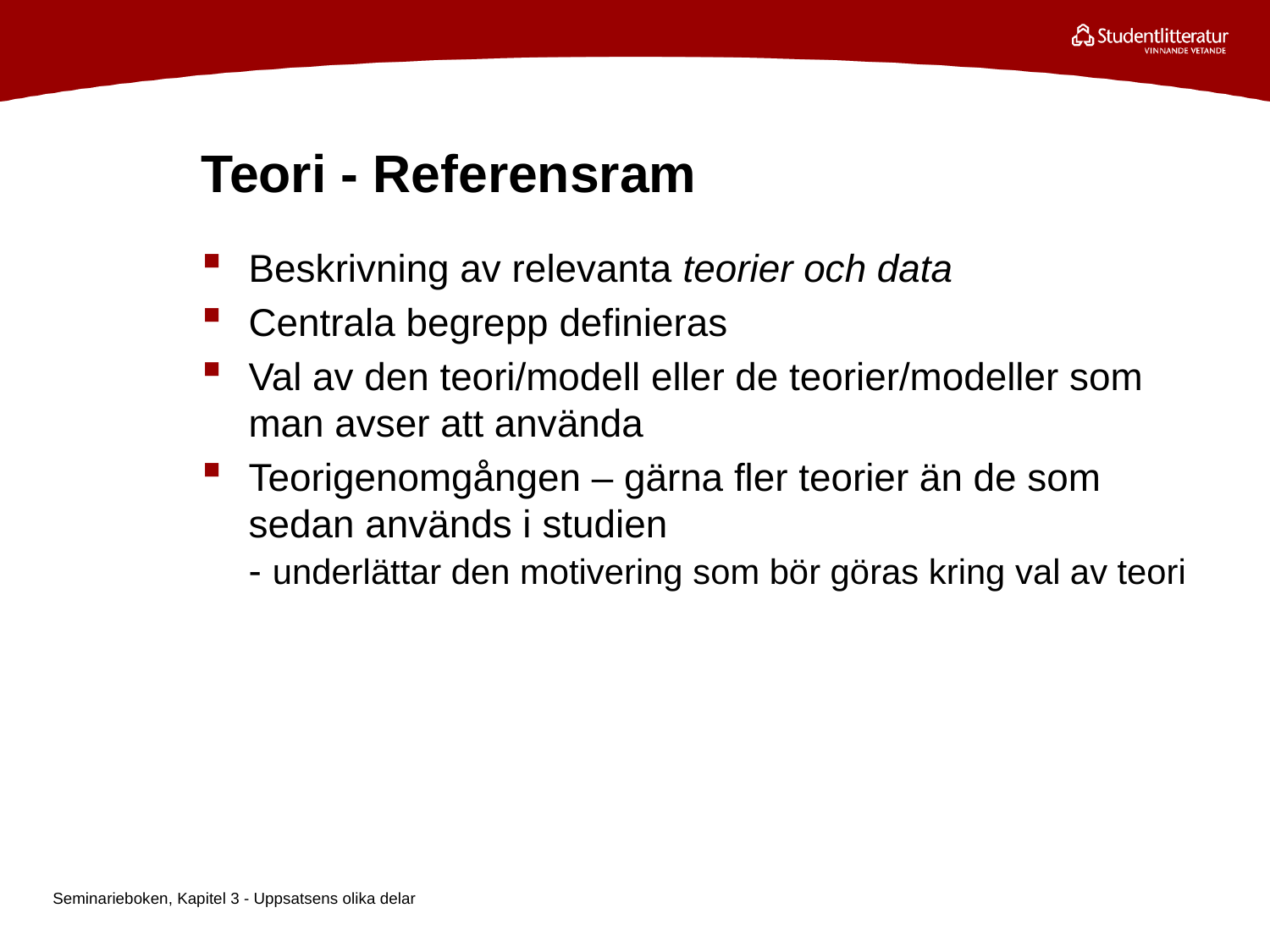

# Teori - Referensram
Beskrivning av relevanta teorier och data
Centrala begrepp definieras
Val av den teori/modell eller de teorier/modeller som man avser att använda
Teorigenomgången – gärna fler teorier än de som sedan används i studien
- underlättar den motivering som bör göras kring val av teori

Seminarieboken, Kapitel 3 - Uppsatsens olika delar